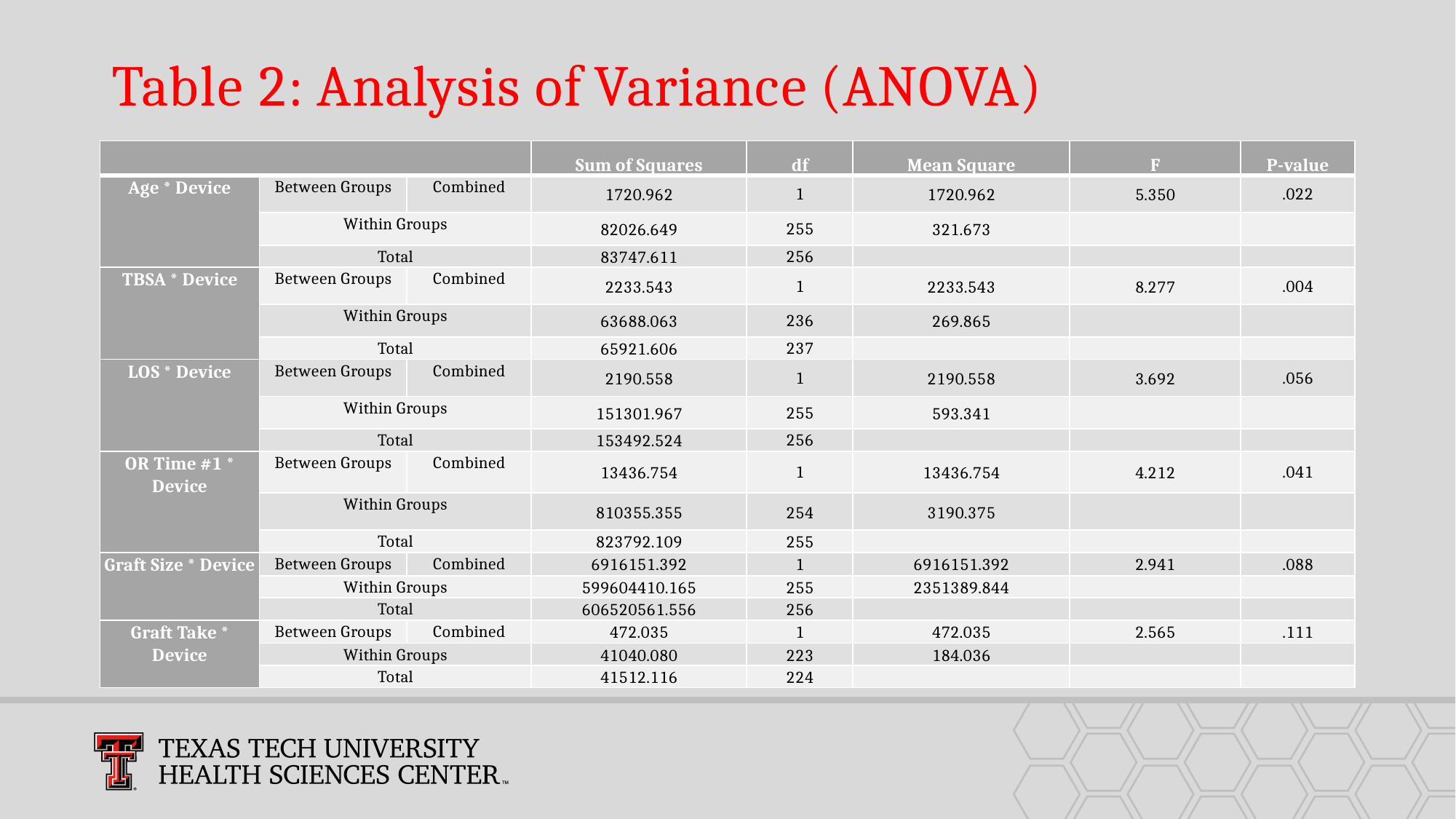

# Table 2: Analysis of Variance (ANOVA)
|  |  |  | Sum of Squares | df | Mean Square | F | P-value |
| --- | --- | --- | --- | --- | --- | --- | --- |
| Age \* Device | Between Groups | Combined | 1720.962 | 1 | 1720.962 | 5.350 | .022 |
|  | Within Groups |  | 82026.649 | 255 | 321.673 |  |  |
|  | Total |  | 83747.611 | 256 |  |  |  |
| TBSA \* Device | Between Groups | Combined | 2233.543 | 1 | 2233.543 | 8.277 | .004 |
|  | Within Groups |  | 63688.063 | 236 | 269.865 |  |  |
|  | Total |  | 65921.606 | 237 |  |  |  |
| LOS \* Device | Between Groups | Combined | 2190.558 | 1 | 2190.558 | 3.692 | .056 |
|  | Within Groups |  | 151301.967 | 255 | 593.341 |  |  |
|  | Total |  | 153492.524 | 256 |  |  |  |
| OR Time #1 \* Device | Between Groups | Combined | 13436.754 | 1 | 13436.754 | 4.212 | .041 |
|  | Within Groups |  | 810355.355 | 254 | 3190.375 |  |  |
|  | Total |  | 823792.109 | 255 |  |  |  |
| Graft Size \* Device | Between Groups | Combined | 6916151.392 | 1 | 6916151.392 | 2.941 | .088 |
|  | Within Groups |  | 599604410.165 | 255 | 2351389.844 |  |  |
|  | Total |  | 606520561.556 | 256 |  |  |  |
| Graft Take \* Device | Between Groups | Combined | 472.035 | 1 | 472.035 | 2.565 | .111 |
|  | Within Groups |  | 41040.080 | 223 | 184.036 |  |  |
|  | Total |  | 41512.116 | 224 |  |  |  |